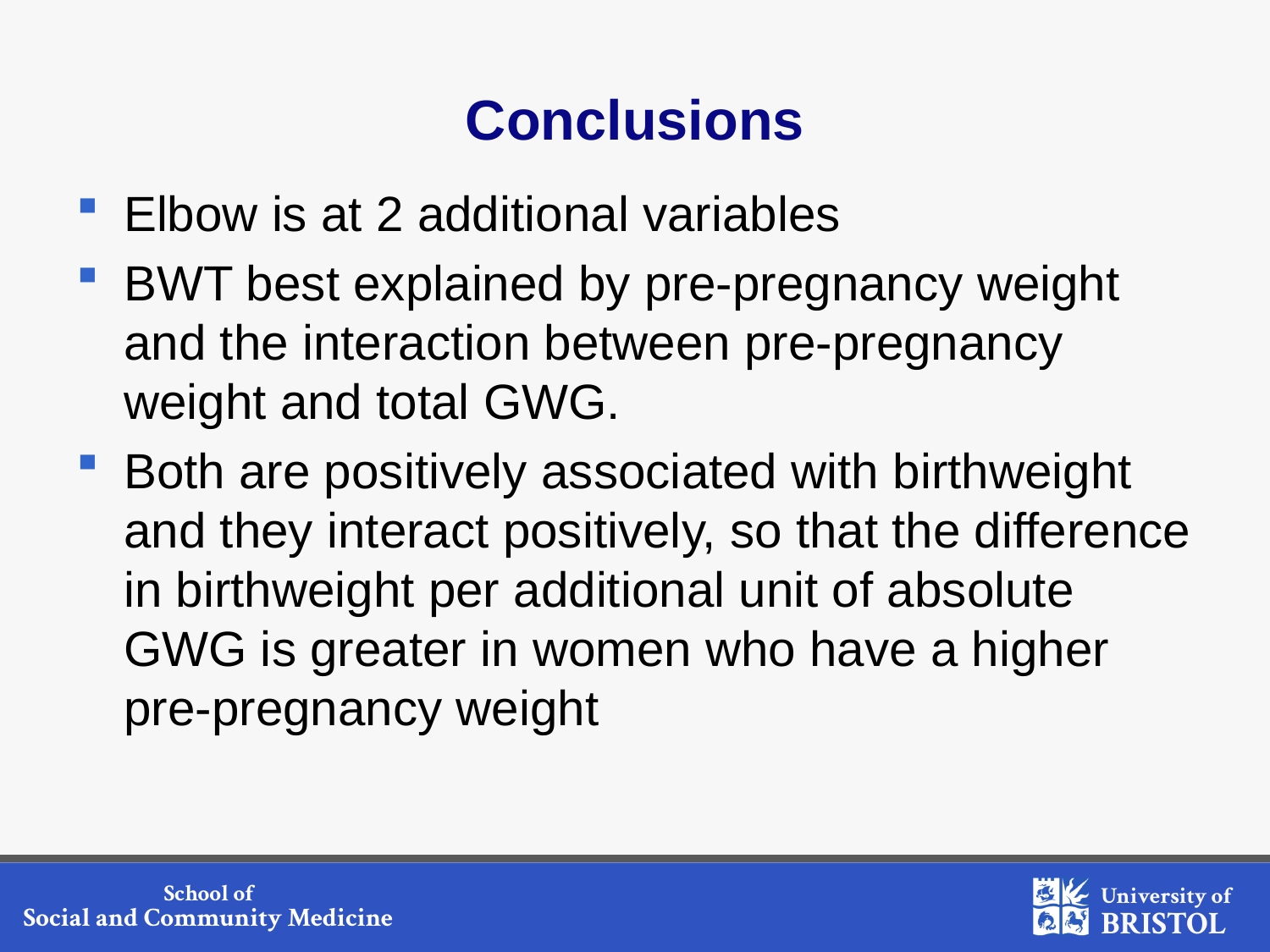

# Conclusions
Elbow is at 2 additional variables
BWT best explained by pre-pregnancy weight and the interaction between pre-pregnancy weight and total GWG.
Both are positively associated with birthweight and they interact positively, so that the difference in birthweight per additional unit of absolute GWG is greater in women who have a higher pre-pregnancy weight